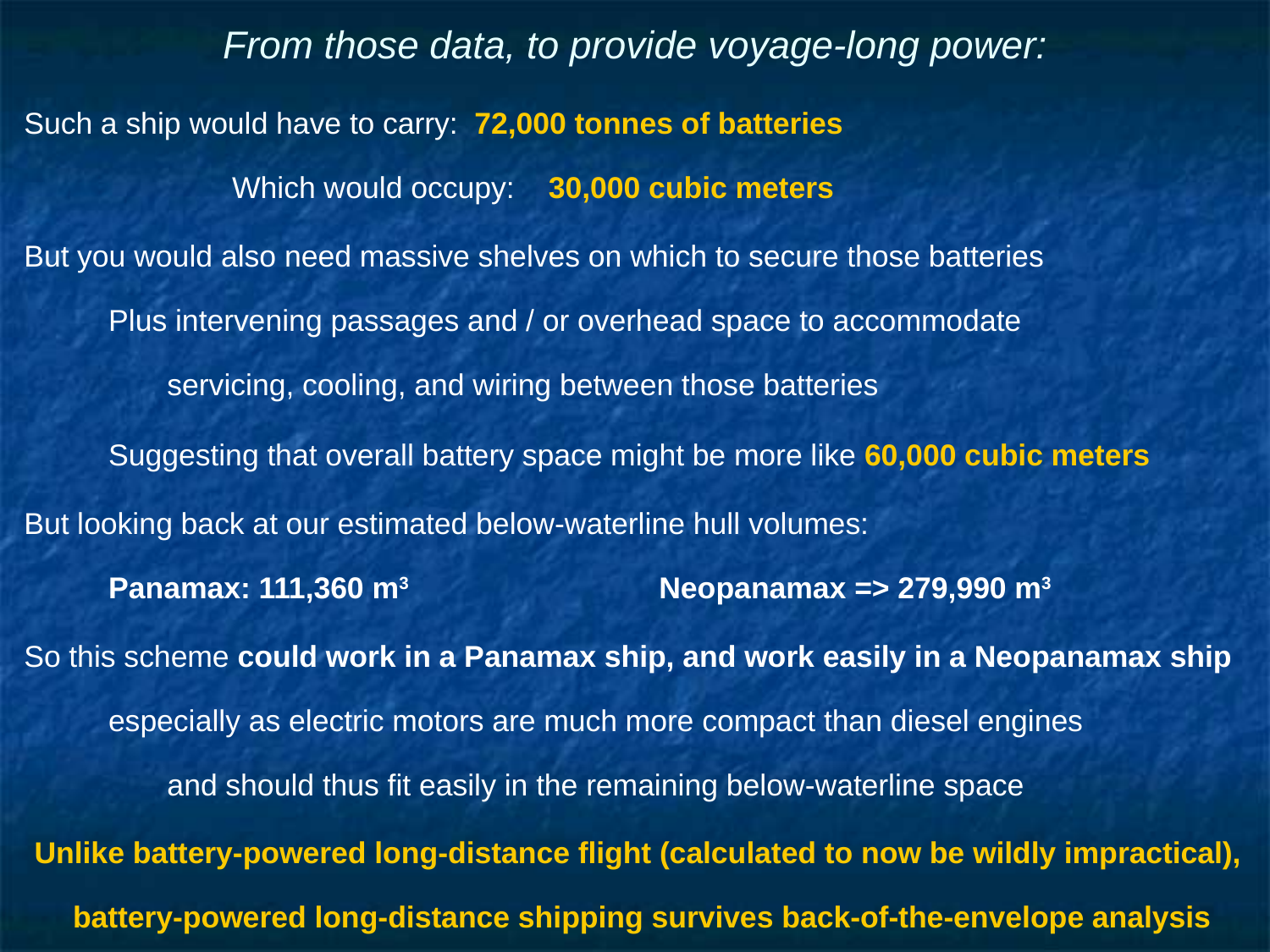

# From those data, to provide voyage-long power:
Such a ship would have to carry:  72,000 tonnes of batteries

Which would occupy:	  30,000 cubic meters

But you would also need massive shelves on which to secure those batteries

Plus intervening passages and / or overhead space to accommodate

servicing, cooling, and wiring between those batteries

Suggesting that overall battery space might be more like 60,000 cubic meters

But looking back at our estimated below-waterline hull volumes:

Panamax: 111,360 m3		Neopanamax => 279,990 m3

So this scheme could work in a Panamax ship, and work easily in a Neopanamax ship

especially as electric motors are much more compact than diesel engines

and should thus fit easily in the remaining below-waterline space

Unlike battery-powered long-distance flight (calculated to now be wildly impractical),

battery-powered long-distance shipping survives back-of-the-envelope analysis